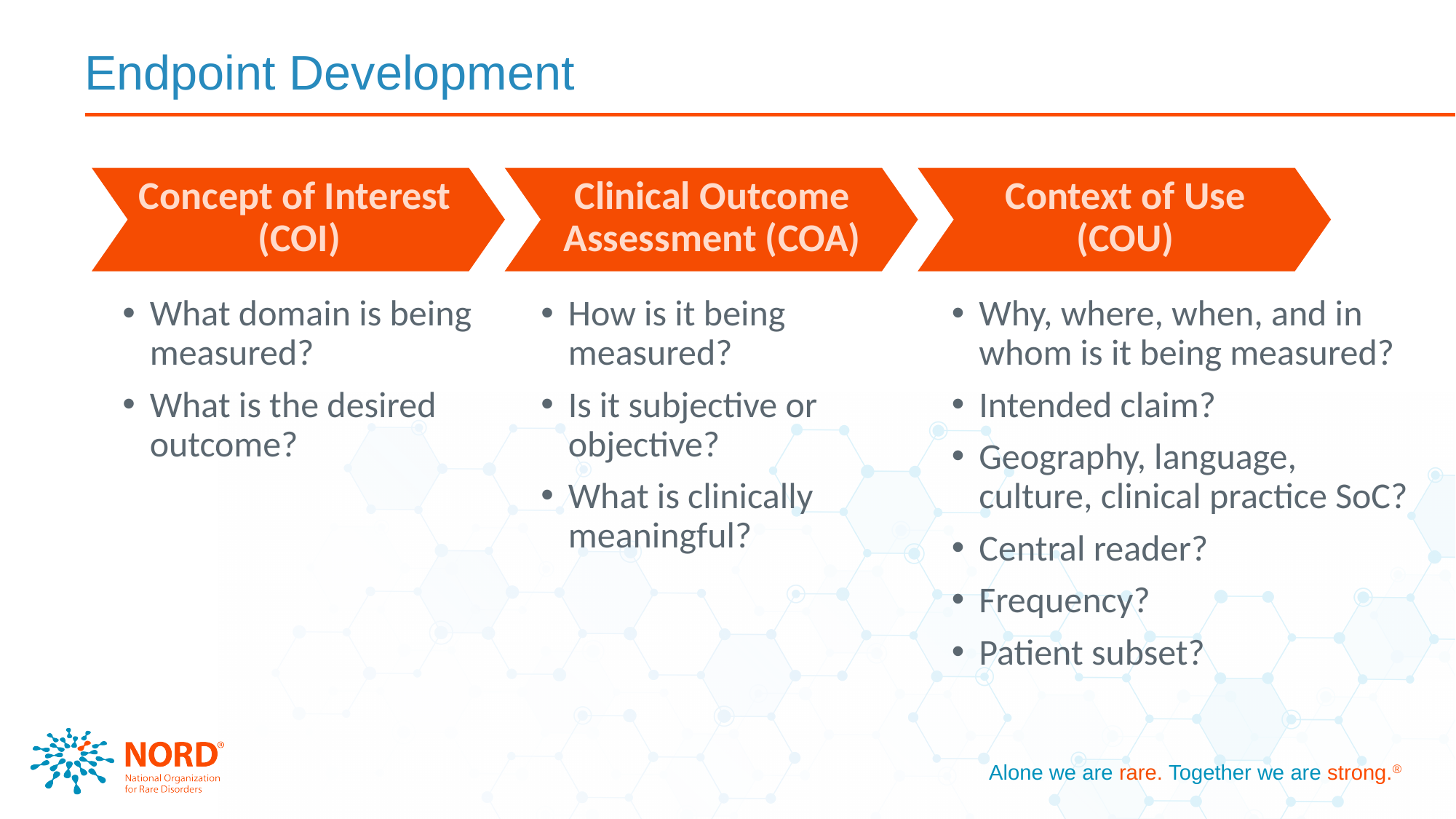

# Endpoint Development
Concept of Interest  (COI)
Clinical Outcome Assessment (COA)
Context of Use (COU)
What domain is being measured?
What is the desired outcome?

How is it being measured?
Is it subjective or objective?
What is clinically meaningful?

Why, where, when, and in whom is it being measured?
Intended claim?
Geography, language, culture, clinical practice SoC?
Central reader?
Frequency?
Patient subset?